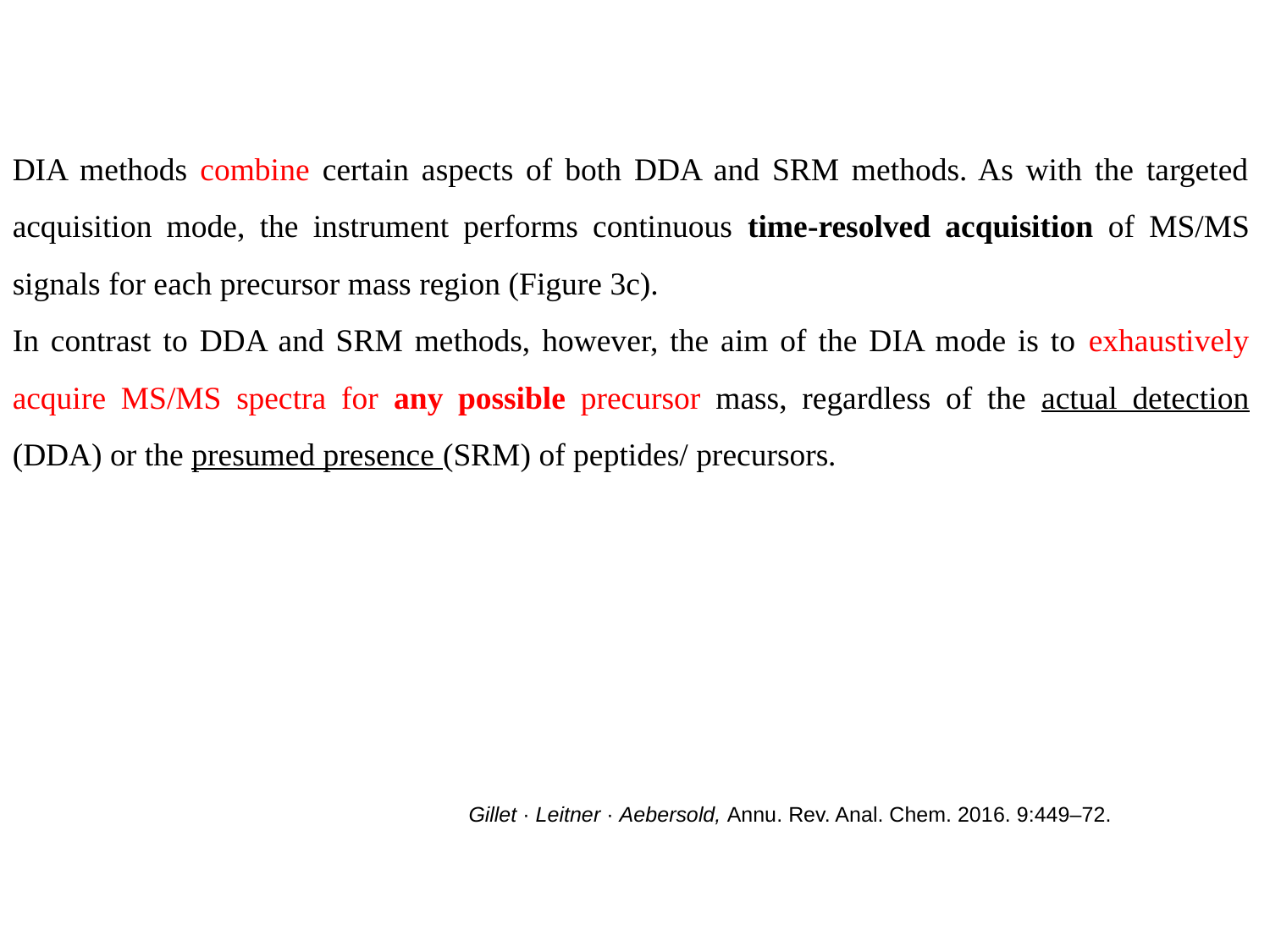

DIA methods combine certain aspects of both DDA and SRM methods. As with the targeted acquisition mode, the instrument performs continuous time-resolved acquisition of MS/MS signals for each precursor mass region (Figure 3c).
In contrast to DDA and SRM methods, however, the aim of the DIA mode is to exhaustively acquire MS/MS spectra for any possible precursor mass, regardless of the actual detection (DDA) or the presumed presence (SRM) of peptides/ precursors.
Gillet · Leitner · Aebersold, Annu. Rev. Anal. Chem. 2016. 9:449–72.